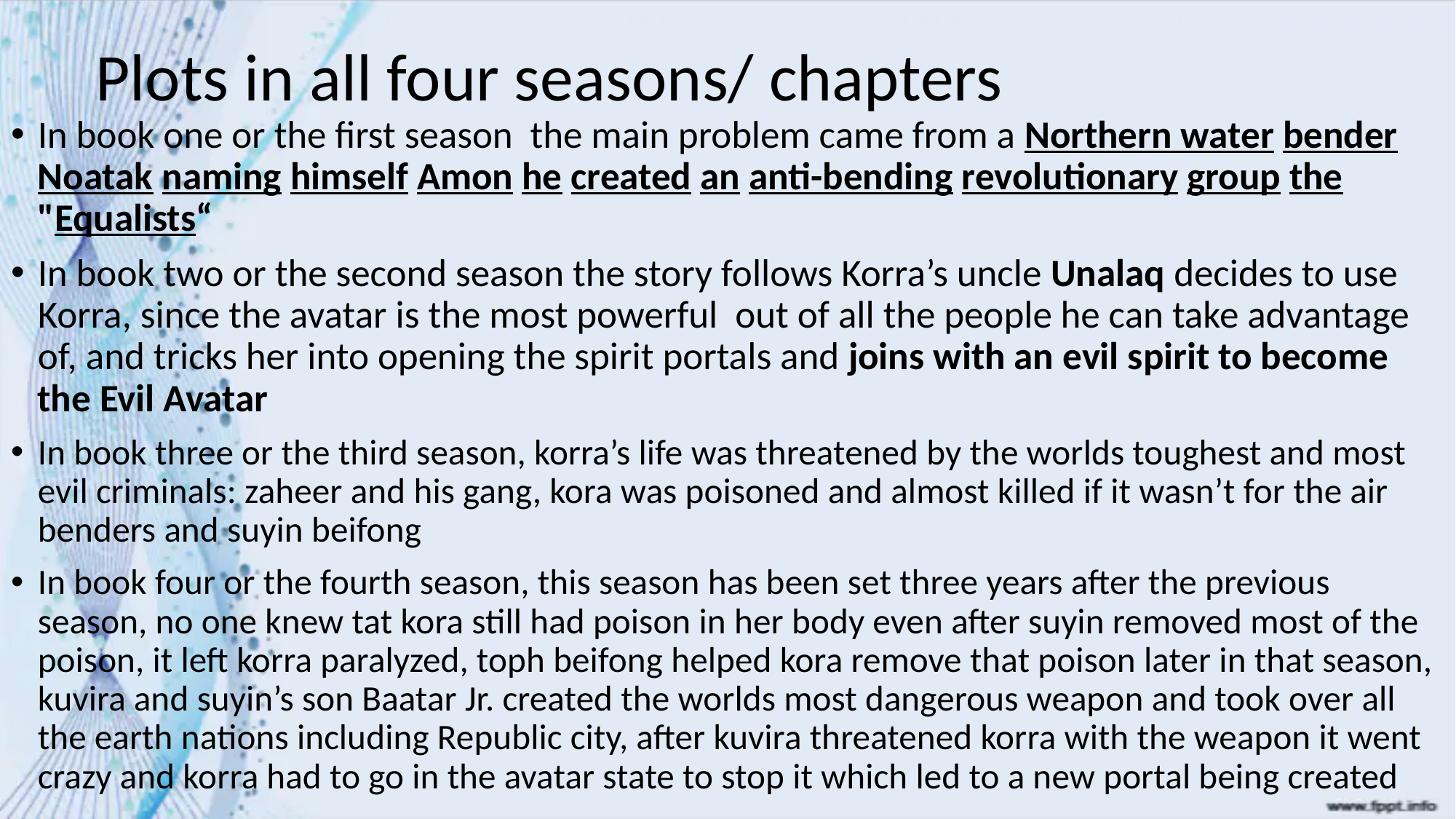

# Plots in all four seasons/ chapters
In book one or the first season  the main problem came from a Northern water bender Noatak naming himself Amon he created an anti-bending revolutionary group the "Equalists“
In book two or the second season the story follows Korra’s uncle Unalaq decides to use Korra, since the avatar is the most powerful  out of all the people he can take advantage of, and tricks her into opening the spirit portals and joins with an evil spirit to become the Evil Avatar
In book three or the third season, korra’s life was threatened by the worlds toughest and most evil criminals: zaheer and his gang, kora was poisoned and almost killed if it wasn’t for the air benders and suyin beifong
In book four or the fourth season, this season has been set three years after the previous season, no one knew tat kora still had poison in her body even after suyin removed most of the poison, it left korra paralyzed, toph beifong helped kora remove that poison later in that season, kuvira and suyin’s son Baatar Jr. created the worlds most dangerous weapon and took over all the earth nations including Republic city, after kuvira threatened korra with the weapon it went crazy and korra had to go in the avatar state to stop it which led to a new portal being created